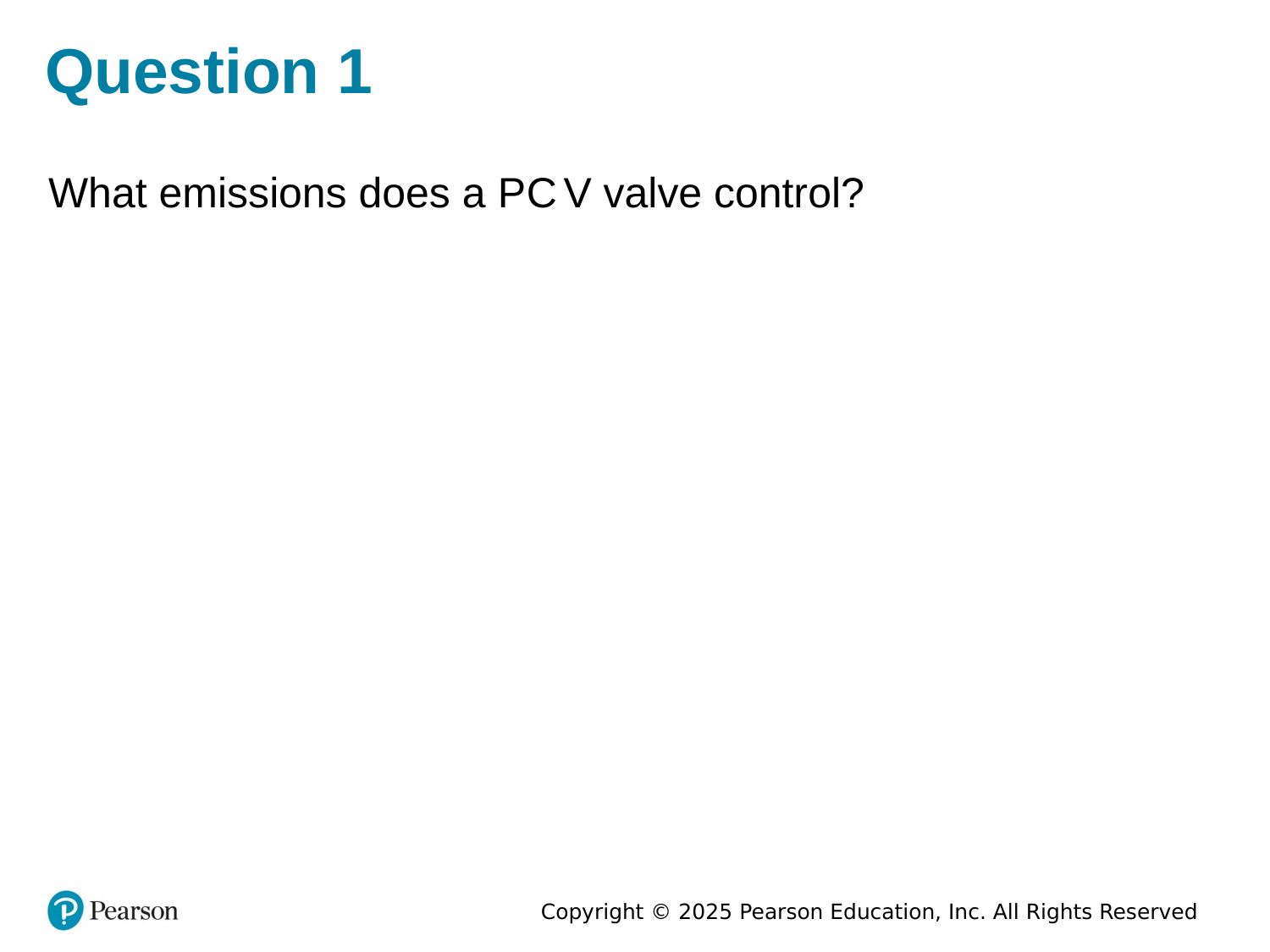

# Question 1
What emissions does a P C V valve control?